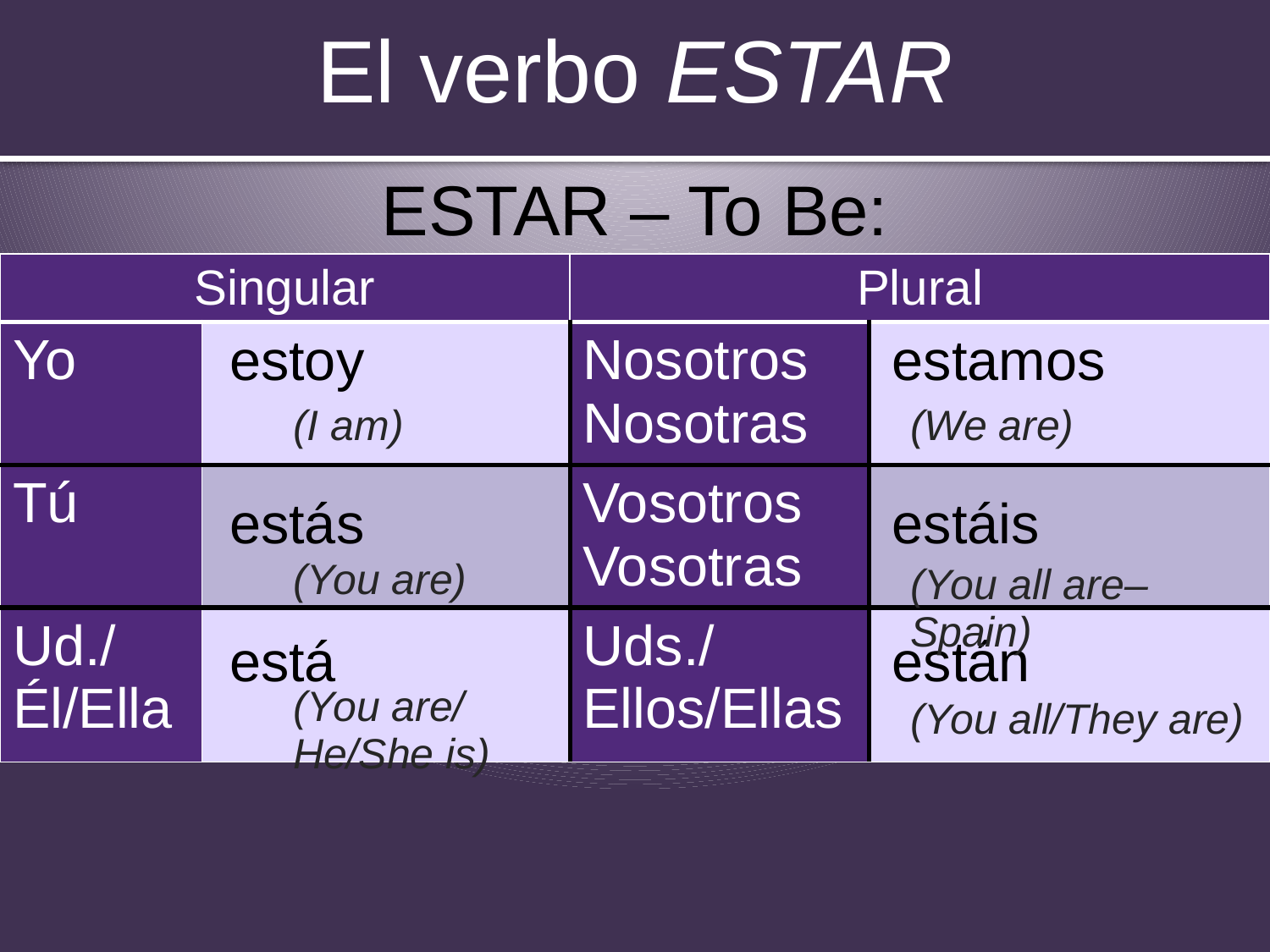

# El verbo ESTAR
ESTAR – To Be:

| Singular |  | Plural |  |
| --- | --- | --- | --- |
| Yo |  | Nosotros Nosotras |  |
| Tú |  | Vosotros Vosotras |  |
| Ud./Él/Ella |  | Uds./Ellos/Ellas |  |
| estoy |
| --- |
| estamos |
| --- |
| (I am) |
| --- |
| (We are) |
| --- |
| estás |
| --- |
| estáis |
| --- |
| (You are) |
| --- |
| (You all are–Spain) |
| --- |
| está |
| --- |
| están |
| --- |
| (You are/ He/She is) |
| --- |
| (You all/They are) |
| --- |